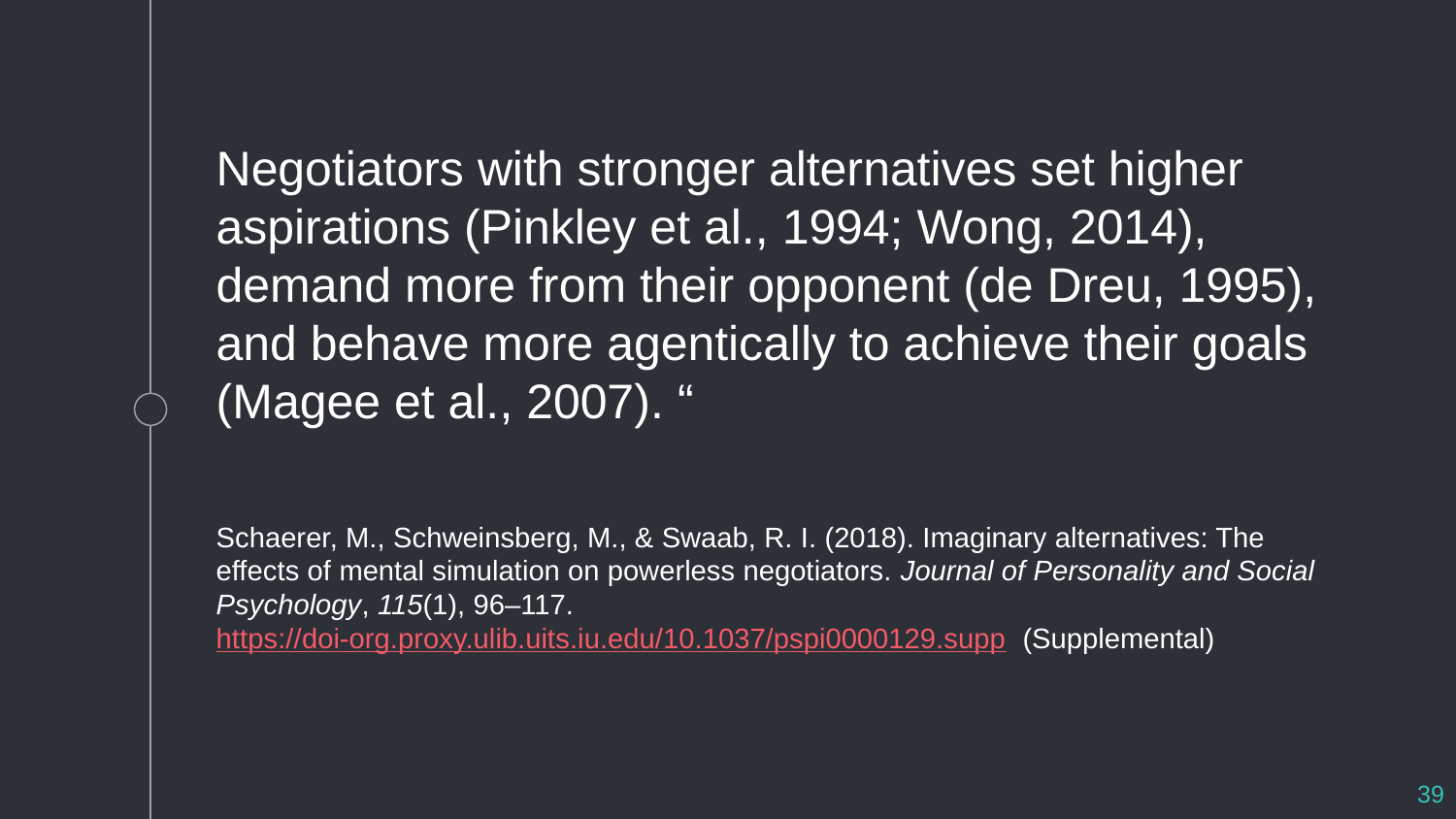

Negotiators with stronger alternatives set higher aspirations (Pinkley et al., 1994; Wong, 2014), demand more from their opponent (de Dreu, 1995), and behave more agentically to achieve their goals (Magee et al., 2007). “

Schaerer, M., Schweinsberg, M., & Swaab, R. I. (2018). Imaginary alternatives: The effects of mental simulation on powerless negotiators. Journal of Personality and Social Psychology, 115(1), 96–117. https://doi-org.proxy.ulib.uits.iu.edu/10.1037/pspi0000129.supp  (Supplemental)

39